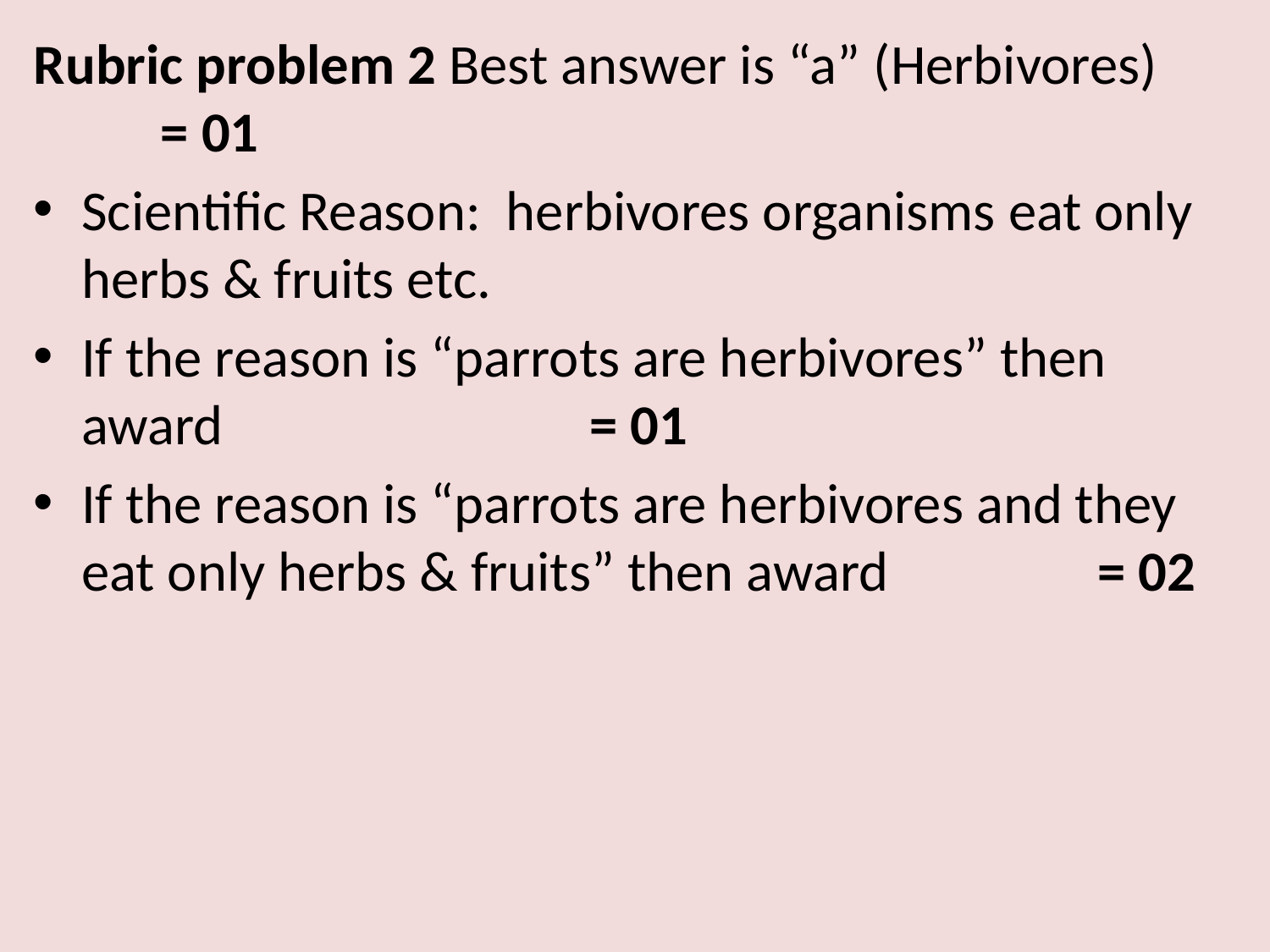

Rubric problem 2 Best answer is “a” (Herbivores)		= 01
Scientific Reason:  herbivores organisms eat only herbs & fruits etc.
If the reason is “parrots are herbivores” then award 			= 01
If the reason is “parrots are herbivores and they eat only herbs & fruits” then award 		= 02